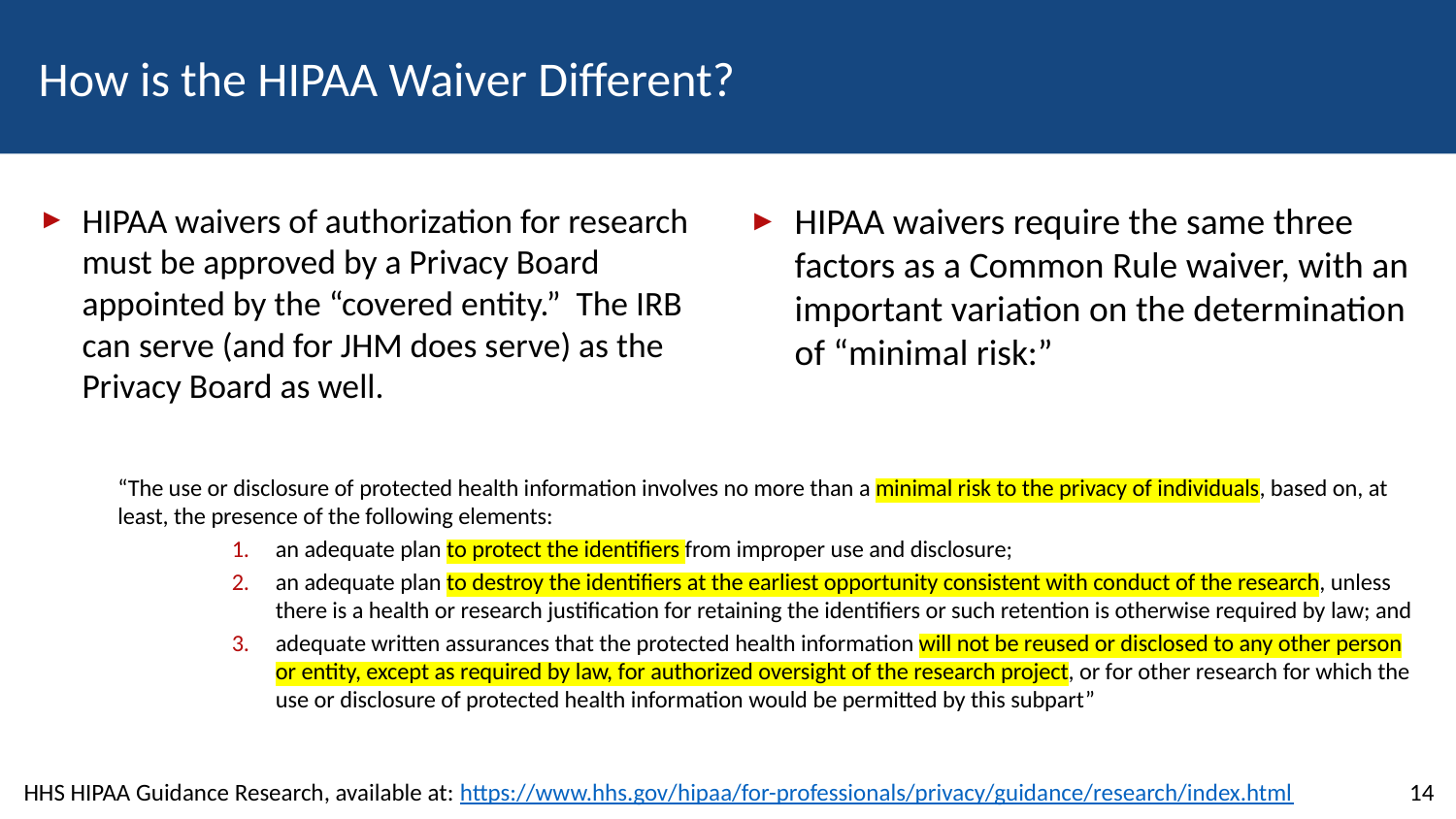

# How is the HIPAA Waiver Different?
HIPAA waivers of authorization for research must be approved by a Privacy Board appointed by the “covered entity.”  The IRB can serve (and for JHM does serve) as the Privacy Board as well.

HIPAA waivers require the same three factors as a Common Rule waiver, with an important variation on the determination of “minimal risk:”

“The use or disclosure of protected health information involves no more than a minimal risk to the privacy of individuals, based on, at least, the presence of the following elements:
an adequate plan to protect the identifiers from improper use and disclosure;
an adequate plan to destroy the identifiers at the earliest opportunity consistent with conduct of the research, unless there is a health or research justification for retaining the identifiers or such retention is otherwise required by law; and
adequate written assurances that the protected health information will not be reused or disclosed to any other person or entity, except as required by law, for authorized oversight of the research project, or for other research for which the use or disclosure of protected health information would be permitted by this subpart”

HHS HIPAA Guidance Research, available at: https://www.hhs.gov/hipaa/for-professionals/privacy/guidance/research/index.html